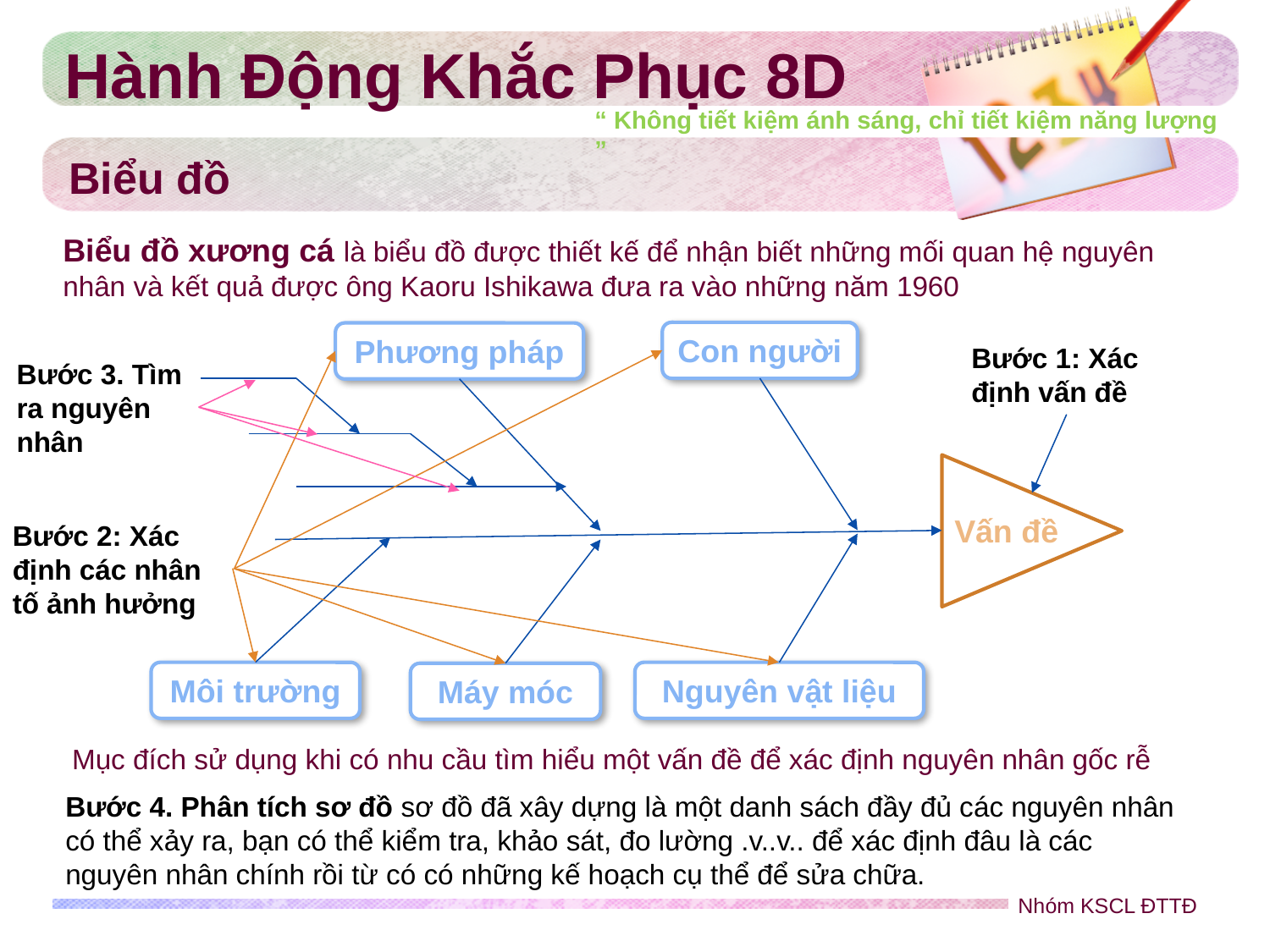

Hành Động Khắc Phục 8D
“ Không tiết kiệm ánh sáng, chỉ tiết kiệm năng lượng ”
# Biểu đồ
Biểu đồ xương cá là biểu đồ được thiết kế để nhận biết những mối quan hệ nguyên nhân và kết quả được ông Kaoru Ishikawa đưa ra vào những năm 1960
Con người
Phương pháp
Bước 1: Xác định vấn đề
Bước 3. Tìm ra nguyên nhân

Vấn đề
Bước 2: Xác định các nhân tố ảnh hưởng
Môi trường
Nguyên vật liệu
Máy móc
Mục đích sử dụng khi có nhu cầu tìm hiểu một vấn đề để xác định nguyên nhân gốc rễ
Bước 4. Phân tích sơ đồ sơ đồ đã xây dựng là một danh sách đầy đủ các nguyên nhân có thể xảy ra, bạn có thể kiểm tra, khảo sát, đo lường .v..v.. để xác định đâu là các nguyên nhân chính rồi từ có có những kế hoạch cụ thể để sửa chữa.
Nhóm KSCL ĐTTĐ